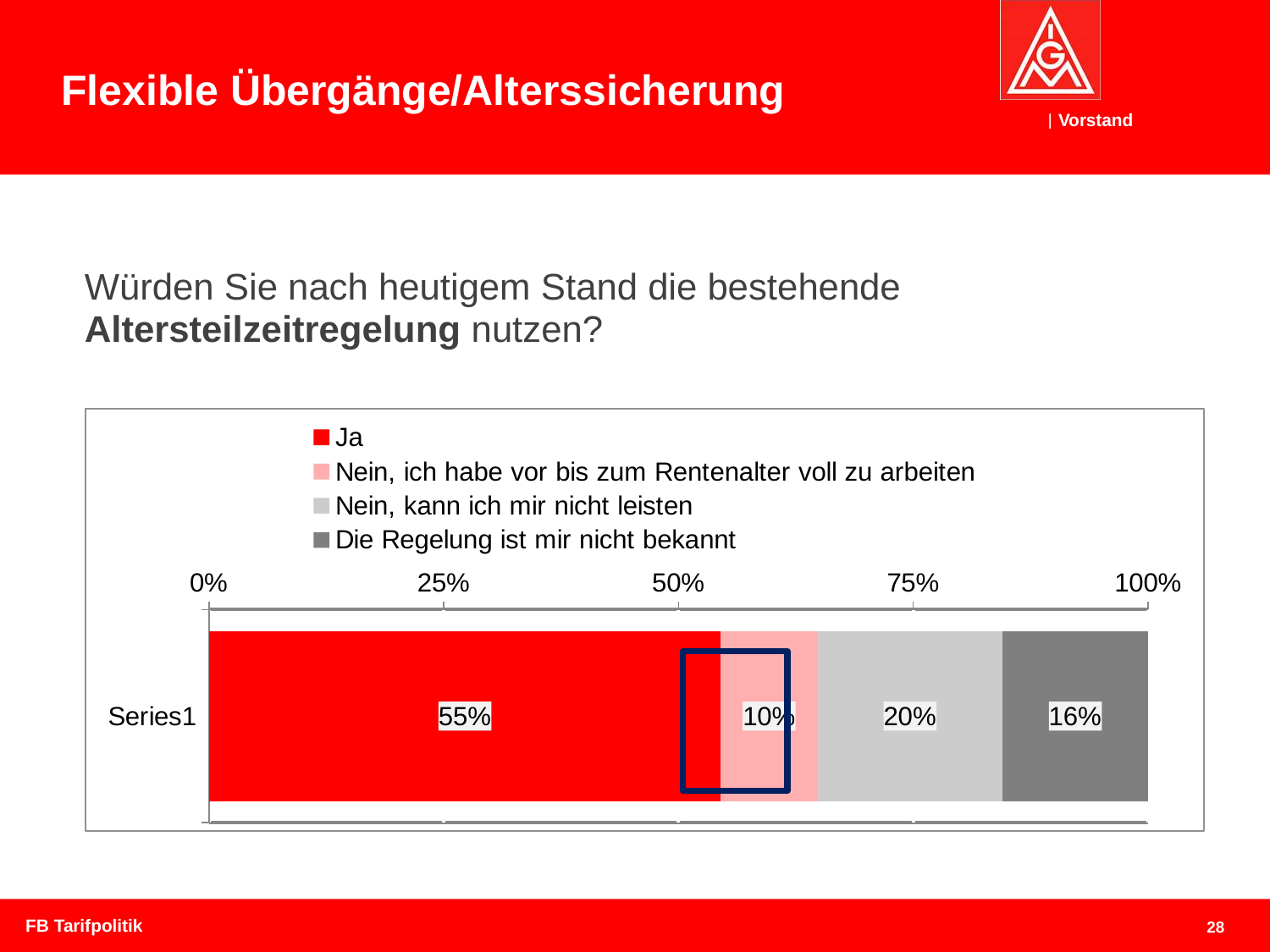

Flexible Übergänge/Alterssicherung
Würden Sie nach heutigem Stand die bestehende Altersteilzeitregelung nutzen?

### Chart

| Category | Ja | Nein, ich habe vor bis zum Rentenalter voll zu arbeiten | Nein, kann ich mir nicht leisten | Die Regelung ist mir nicht bekannt |
|---|---|---|---|---|
|  | 0.545 | 0.103 | 0.197 | 0.155 |
FB Tarifpolitik
28